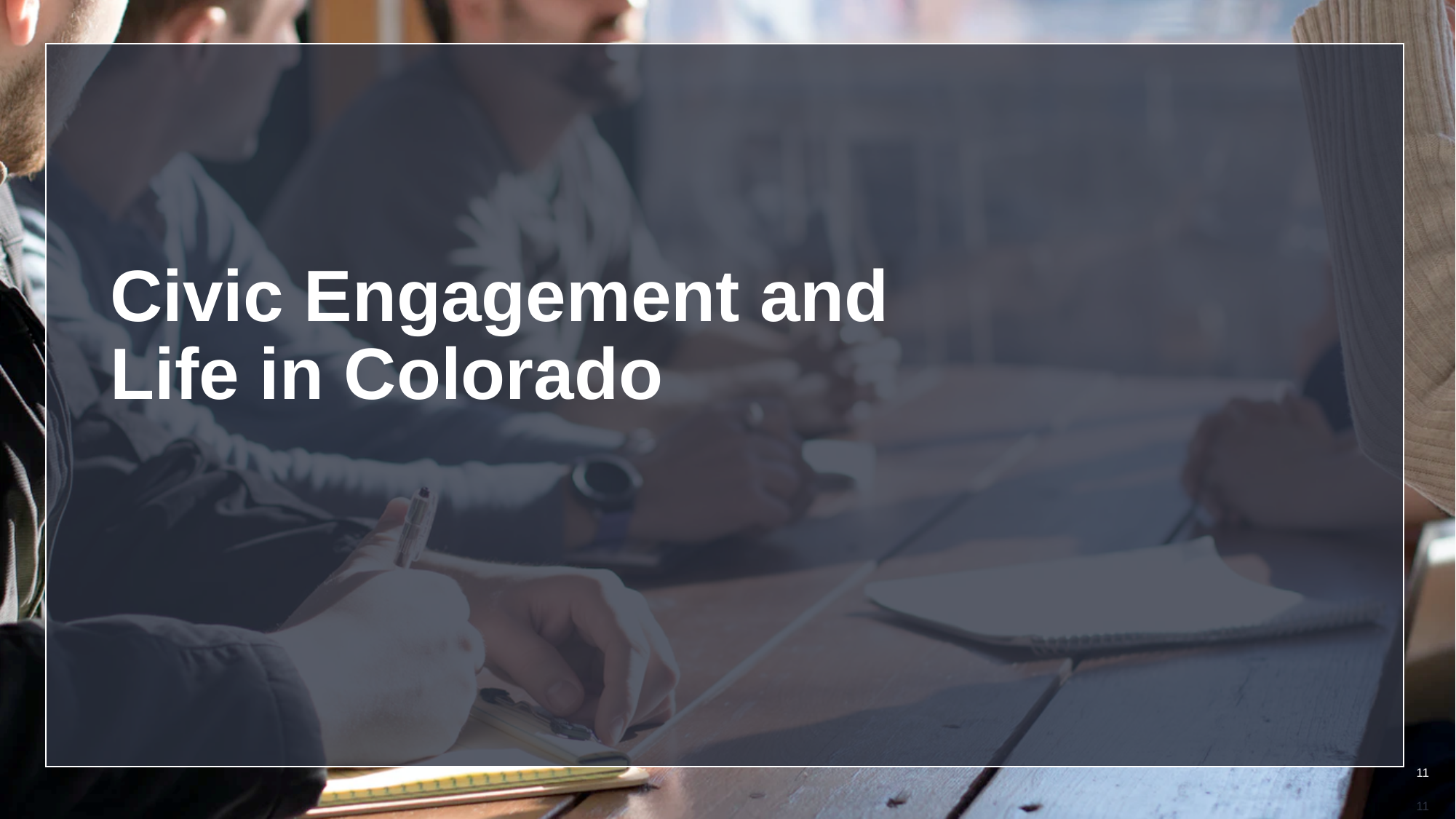

# Civic Engagement and Life in Colorado

11